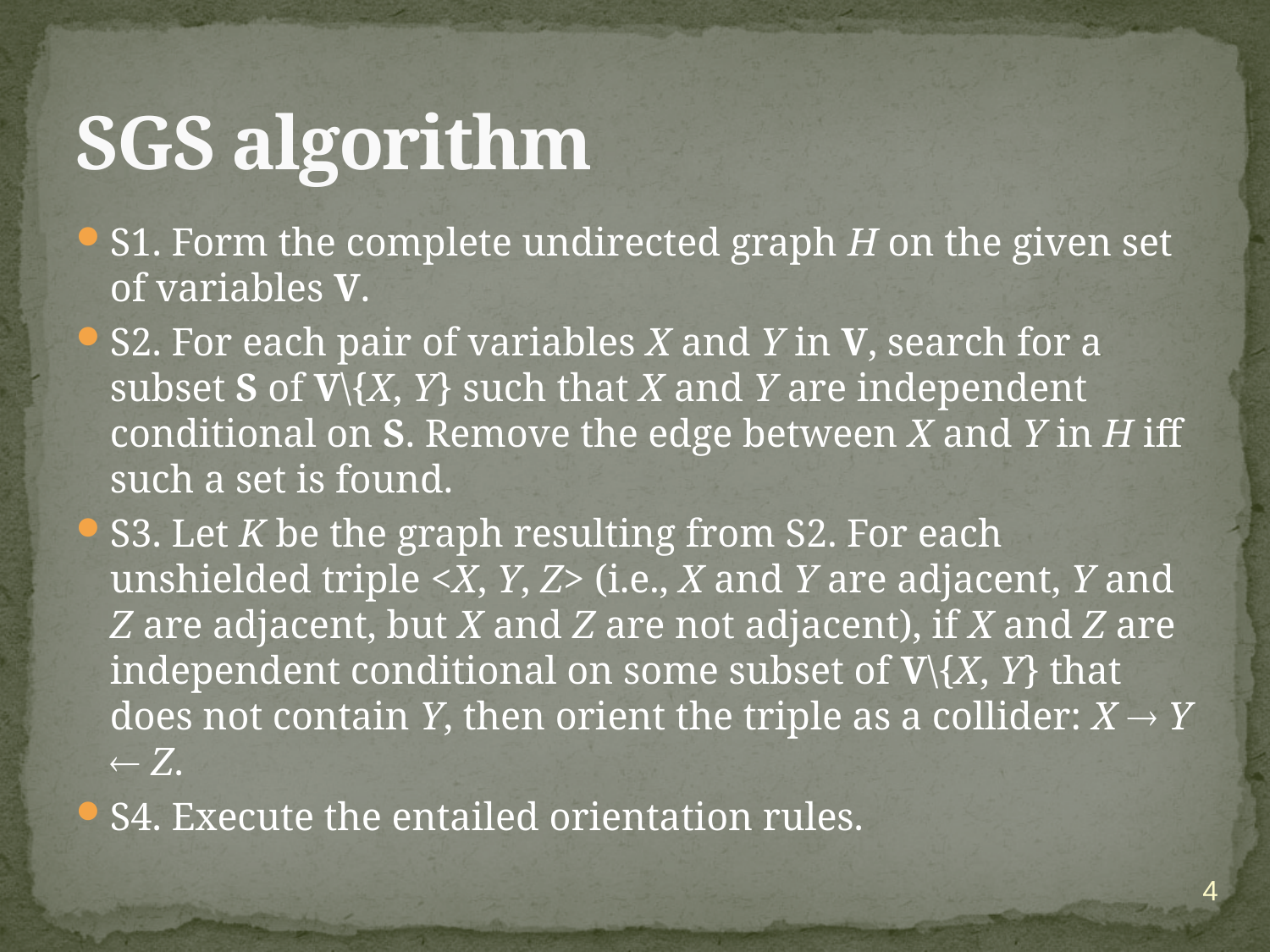

# SGS algorithm
S1. Form the complete undirected graph H on the given set of variables V.
S2. For each pair of variables X and Y in V, search for a subset S of V\{X, Y} such that X and Y are independent conditional on S. Remove the edge between X and Y in H iff such a set is found.
S3. Let K be the graph resulting from S2. For each unshielded triple <X, Y, Z> (i.e., X and Y are adjacent, Y and Z are adjacent, but X and Z are not adjacent), if X and Z are independent conditional on some subset of V\{X, Y} that does not contain Y, then orient the triple as a collider: X → Y ← Z.
S4. Execute the entailed orientation rules.
4